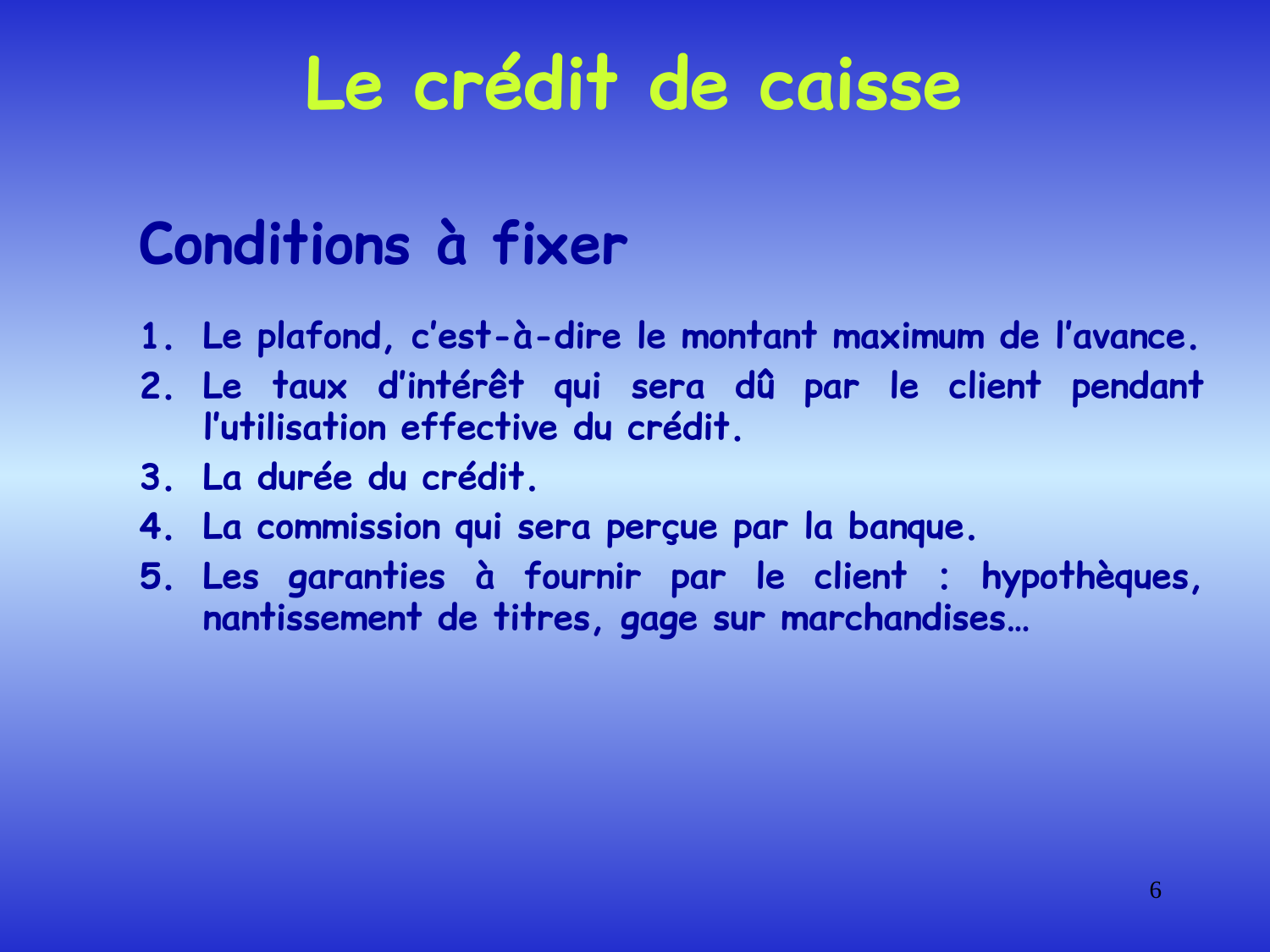

Le crédit de caisse
Conditions à fixer
Le plafond, c’est-à-dire le montant maximum de l’avance.
Le taux d’intérêt qui sera dû par le client pendant l’utilisation effective du crédit.
La durée du crédit.
La commission qui sera perçue par la banque.
Les garanties à fournir par le client : hypothèques, nantissement de titres, gage sur marchandises…

6